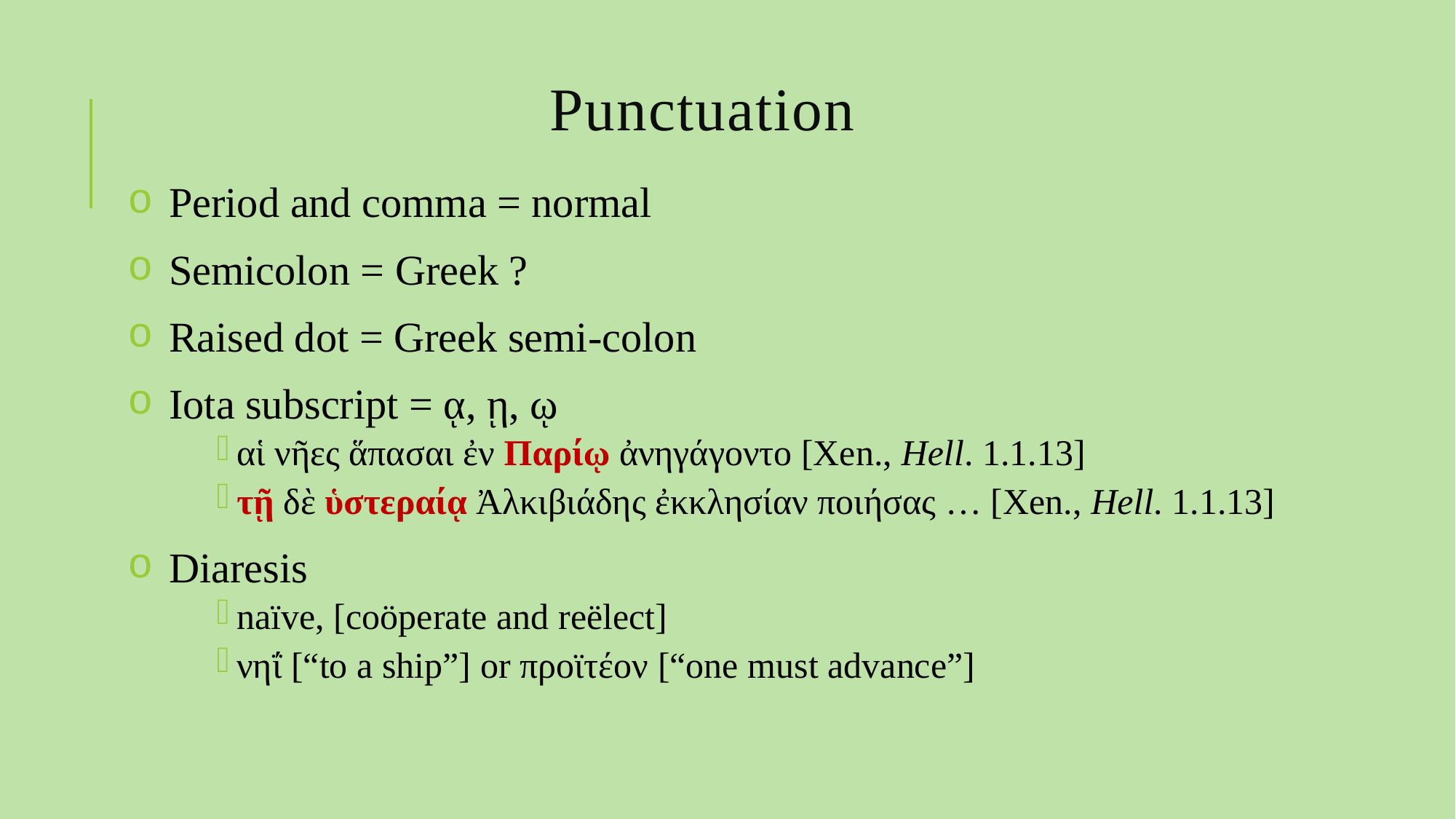

# Punctuation
Period and comma = normal
Semicolon = Greek ?
Raised dot = Greek semi-colon
Iota subscript = ᾳ, ῃ, ῳ
αἱ νῆες ἅπασαι ἐν Παρίῳ ἀνηγάγοντο [Xen., Hell. 1.1.13]
τῇ δὲ ὑστεραίᾳ Ἀλκιβιάδης ἐκκλησίαν ποιήσας … [Xen., Hell. 1.1.13]
Diaresis
naïve, [coöperate and reëlect]
νηΐ [“to a ship”] or προϊτέον [“one must advance”]